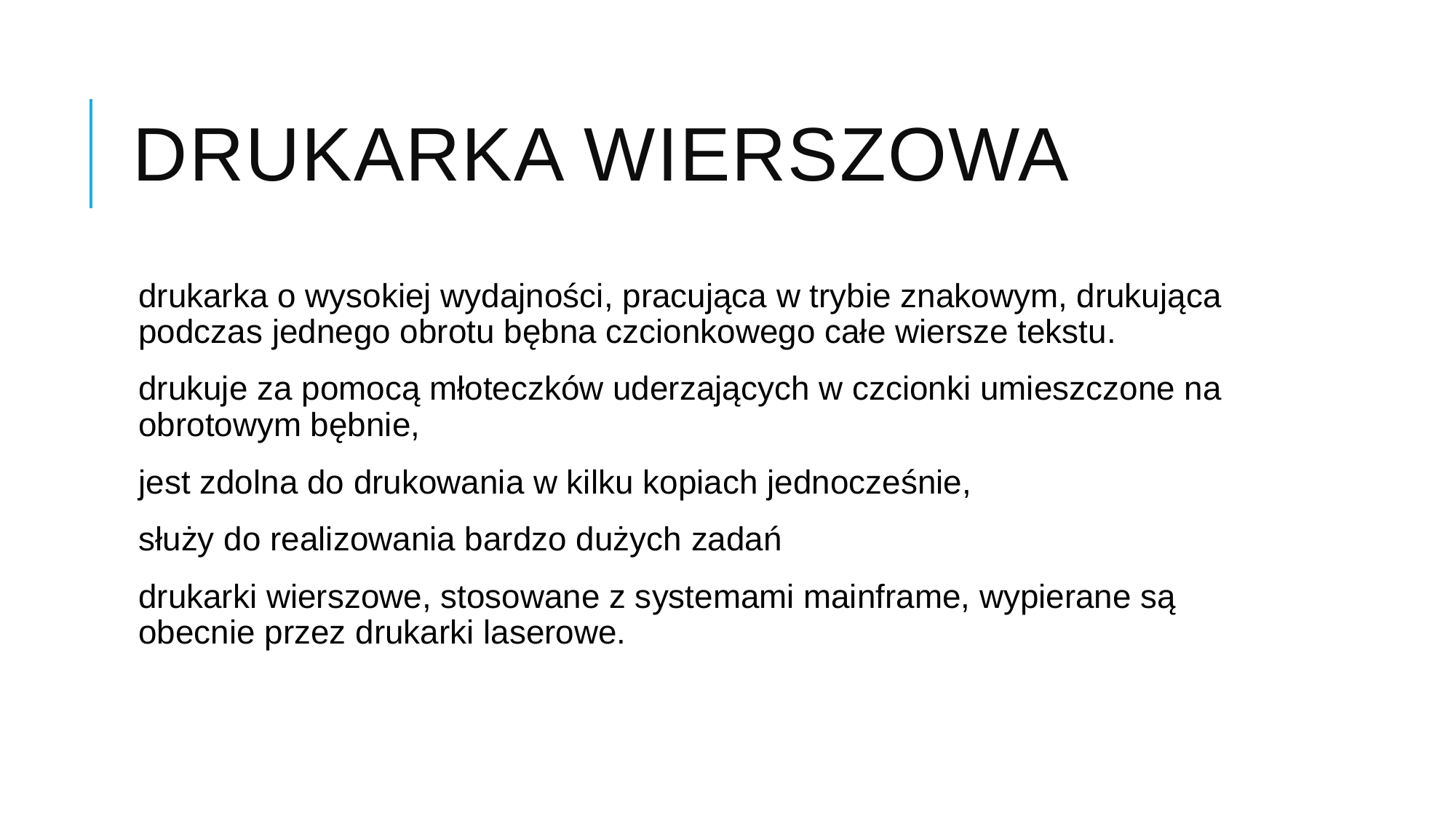

# Drukarka wierszowa
drukarka o wysokiej wydajności, pracująca w trybie znakowym, drukująca podczas jednego obrotu bębna czcionkowego całe wiersze tekstu.
drukuje za pomocą młoteczków uderzających w czcionki umieszczone na obrotowym bębnie,
jest zdolna do drukowania w kilku kopiach jednocześnie,
służy do realizowania bardzo dużych zadań
drukarki wierszowe, stosowane z systemami mainframe, wypierane są obecnie przez drukarki laserowe.